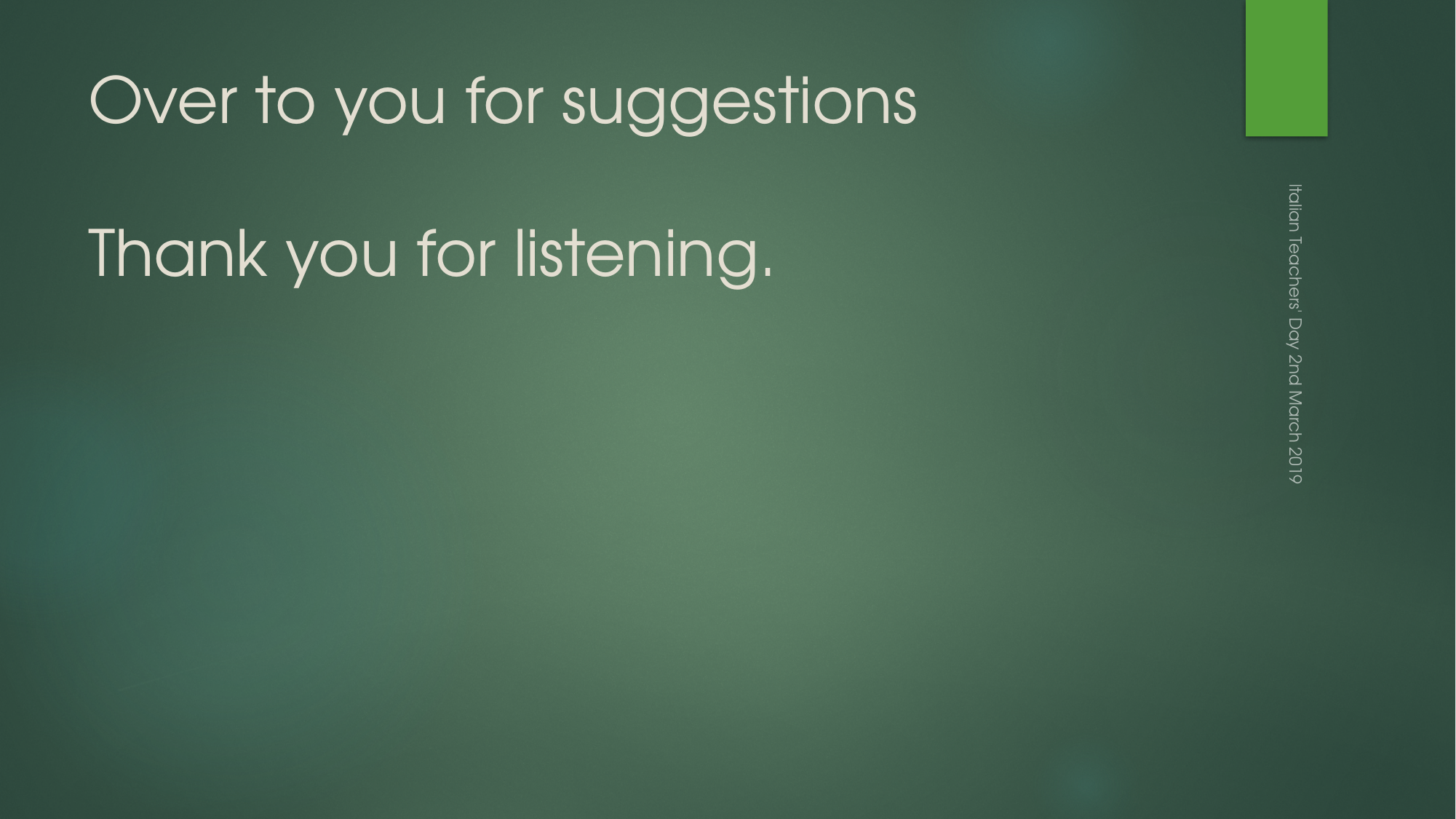

# Over to you for suggestions Thank you for listening.

Italian Teachers' Day 2nd March 2019